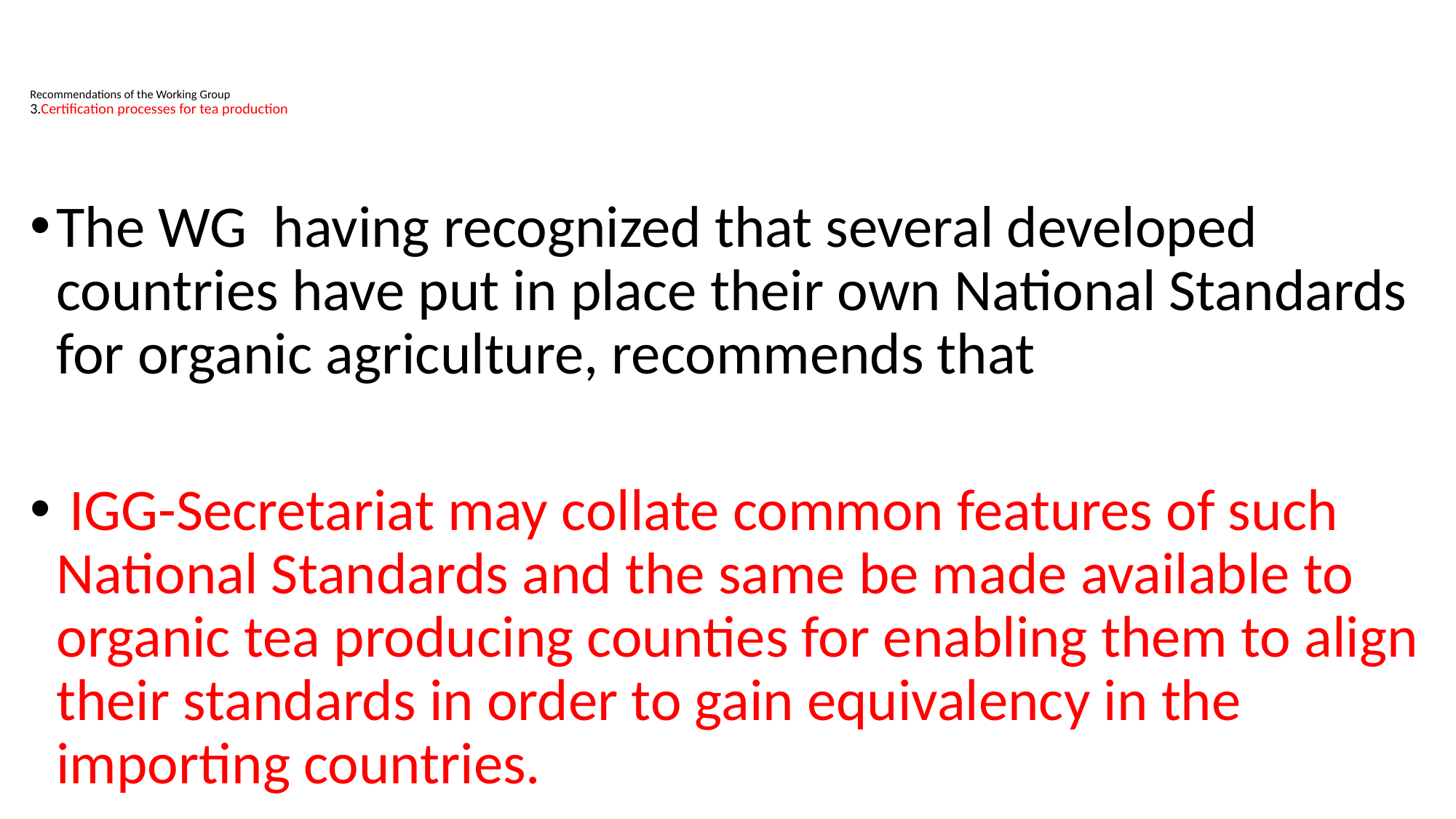

# Recommendations of the Working Group 3.Certification processes for tea production
The WG  having recognized that several developed countries have put in place their own National Standards for organic agriculture, recommends that

 IGG-Secretariat may collate common features of such National Standards and the same be made available to organic tea producing counties for enabling them to align their standards in order to gain equivalency in the importing countries.